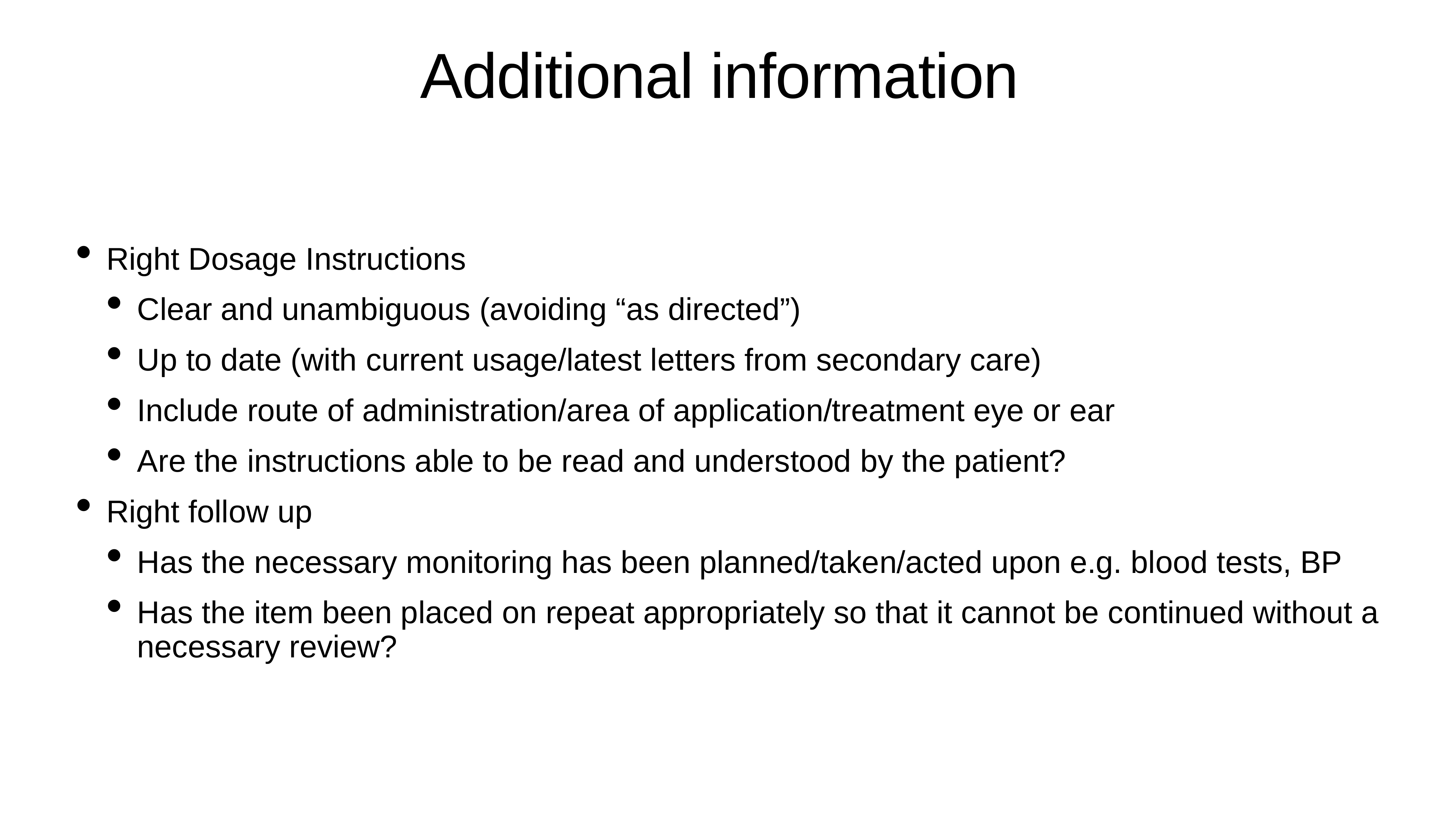

# Additional information
Right Dosage Instructions
Clear and unambiguous (avoiding “as directed”)
Up to date (with current usage/latest letters from secondary care)
Include route of administration/area of application/treatment eye or ear
Are the instructions able to be read and understood by the patient?
Right follow up
Has the necessary monitoring has been planned/taken/acted upon e.g. blood tests, BP
Has the item been placed on repeat appropriately so that it cannot be continued without a necessary review?